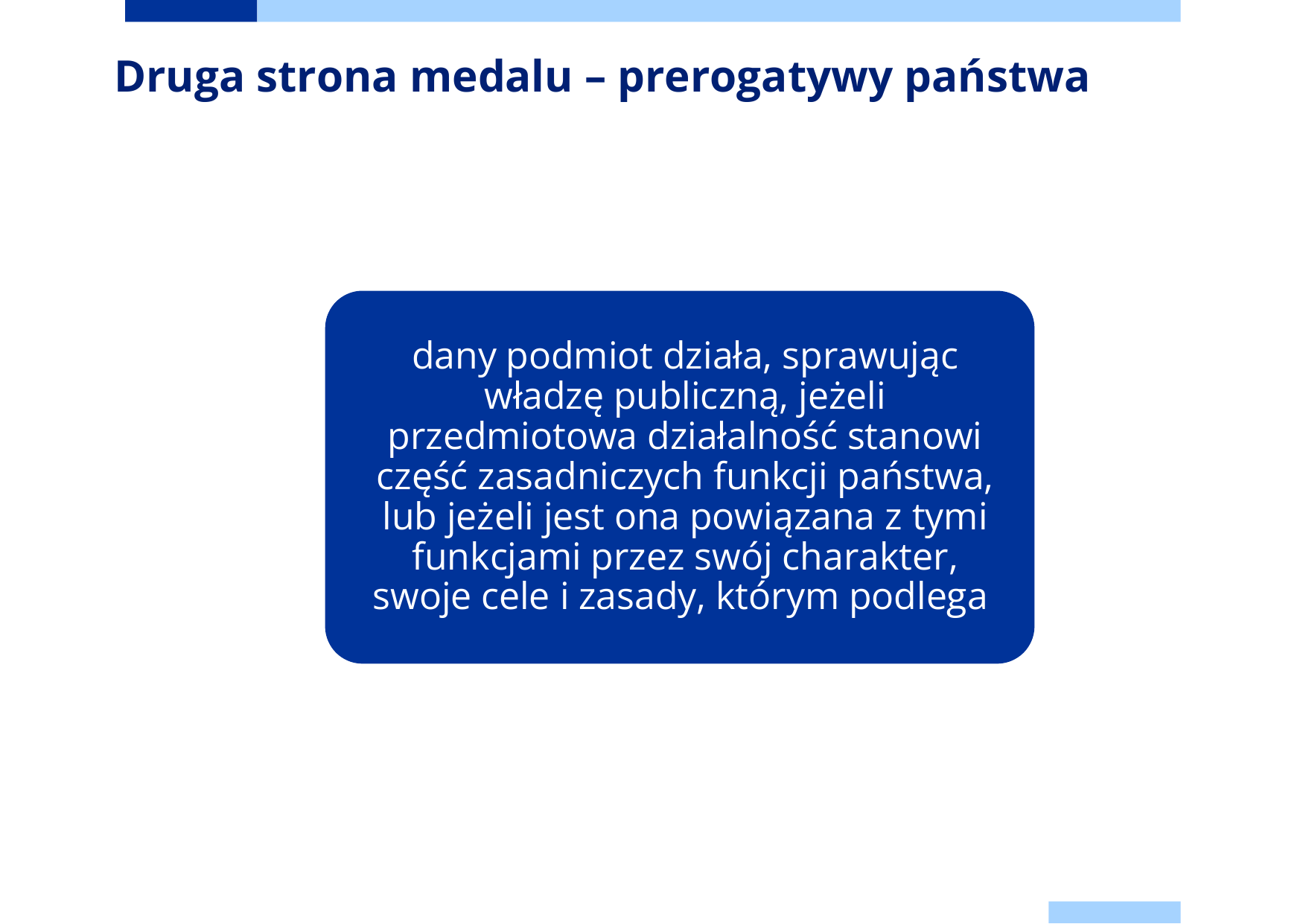

Druga strona medalu – prerogatywy państwa
dany podmiot działa, sprawując władzę publiczną, jeżeli przedmiotowa działalność stanowi część zasadniczych funkcji państwa, lub jeżeli jest ona powiązana z tymi funkcjami przez swój charakter, swoje cele i zasady, którym podlega